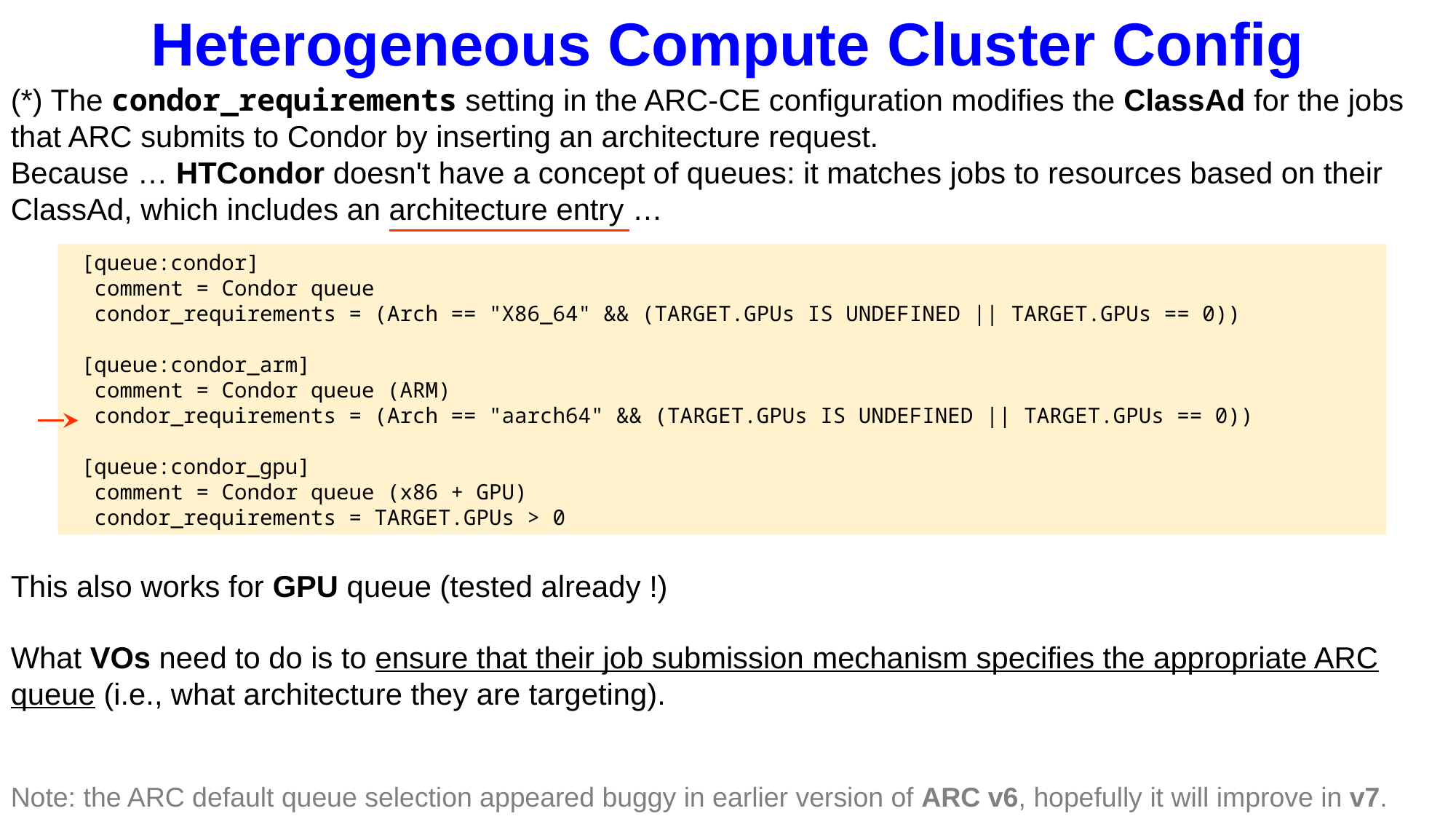

Heterogeneous Compute Cluster Config
(*) The condor_requirements setting in the ARC-CE configuration modifies the ClassAd for the jobs that ARC submits to Condor by inserting an architecture request.
Because … HTCondor doesn't have a concept of queues: it matches jobs to resources based on their ClassAd, which includes an architecture entry …
 [queue:condor]
  comment = Condor queue
  condor_requirements = (Arch == "X86_64" && (TARGET.GPUs IS UNDEFINED || TARGET.GPUs == 0))

 [queue:condor_arm]
  comment = Condor queue (ARM)
  condor_requirements = (Arch == "aarch64" && (TARGET.GPUs IS UNDEFINED || TARGET.GPUs == 0))

 [queue:condor_gpu]
  comment = Condor queue (x86 + GPU)
  condor_requirements = TARGET.GPUs > 0
This also works for GPU queue (tested already !)
What VOs need to do is to ensure that their job submission mechanism specifies the appropriate ARC queue (i.e., what architecture they are targeting).

Note: the ARC default queue selection appeared buggy in earlier version of ARC v6, hopefully it will improve in v7.